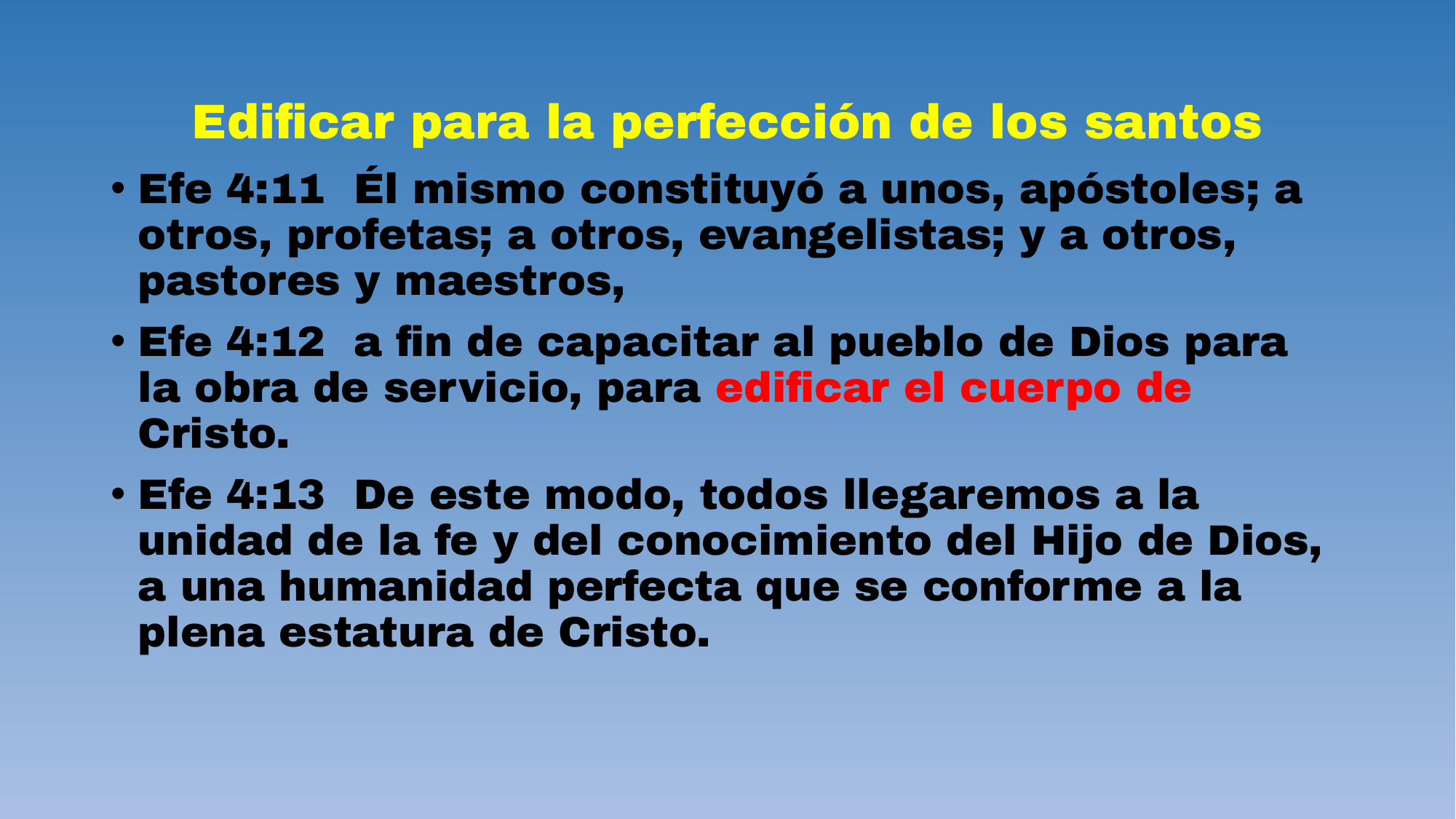

# Edificar para la perfección de los santos
Efe 4:11  Él mismo constituyó a unos, apóstoles; a otros, profetas; a otros, evangelistas; y a otros, pastores y maestros,
Efe 4:12  a fin de capacitar al pueblo de Dios para la obra de servicio, para edificar el cuerpo de Cristo.
Efe 4:13  De este modo, todos llegaremos a la unidad de la fe y del conocimiento del Hijo de Dios, a una humanidad perfecta que se conforme a la plena estatura de Cristo.